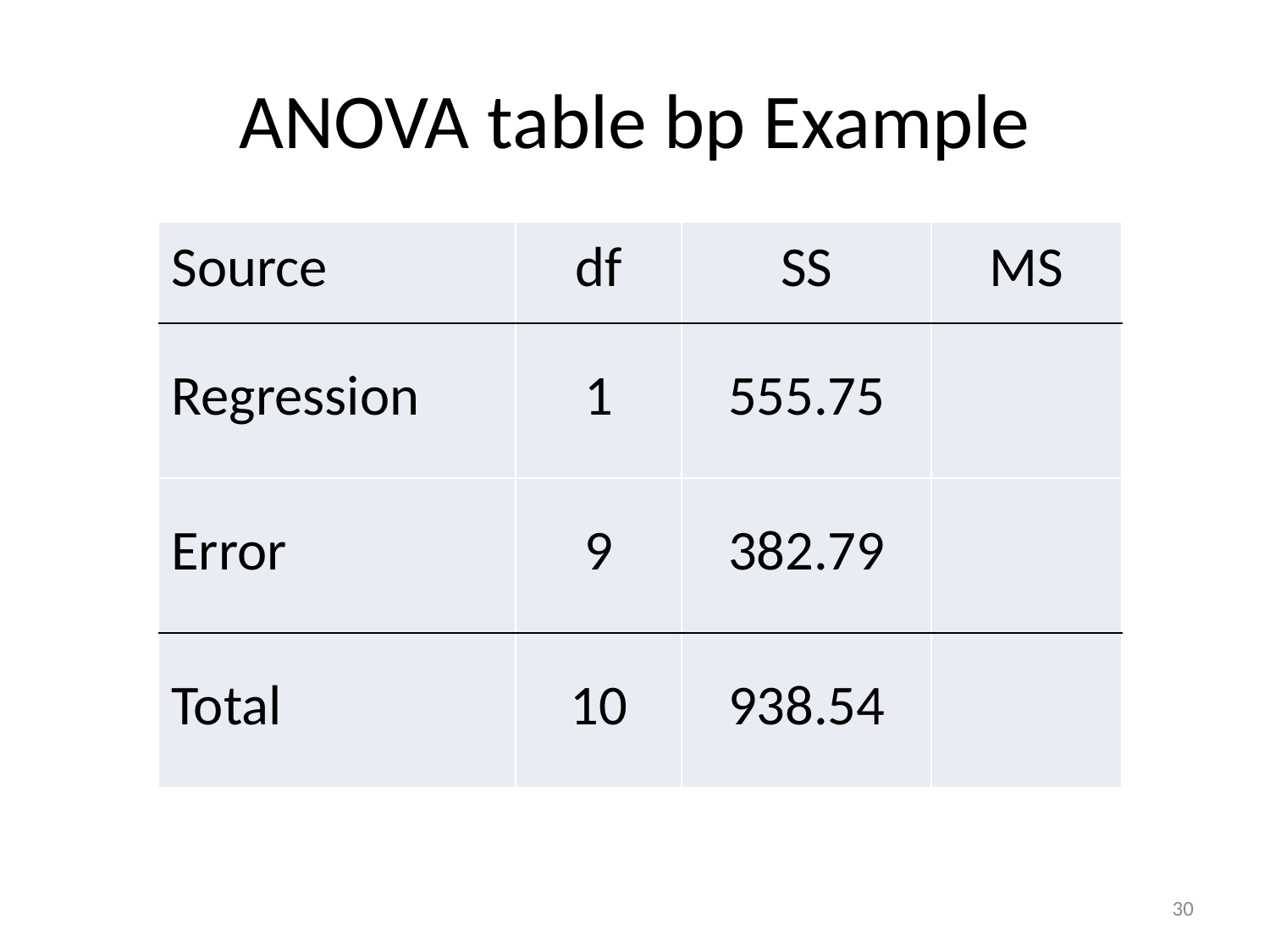

# ANOVA table bp Example
| Source | df | SS | MS |
| --- | --- | --- | --- |
| Regression | 1 | 555.75 |  |
| Error | 9 | 382.79 |  |
| Total | 10 | 938.54 |  |
30